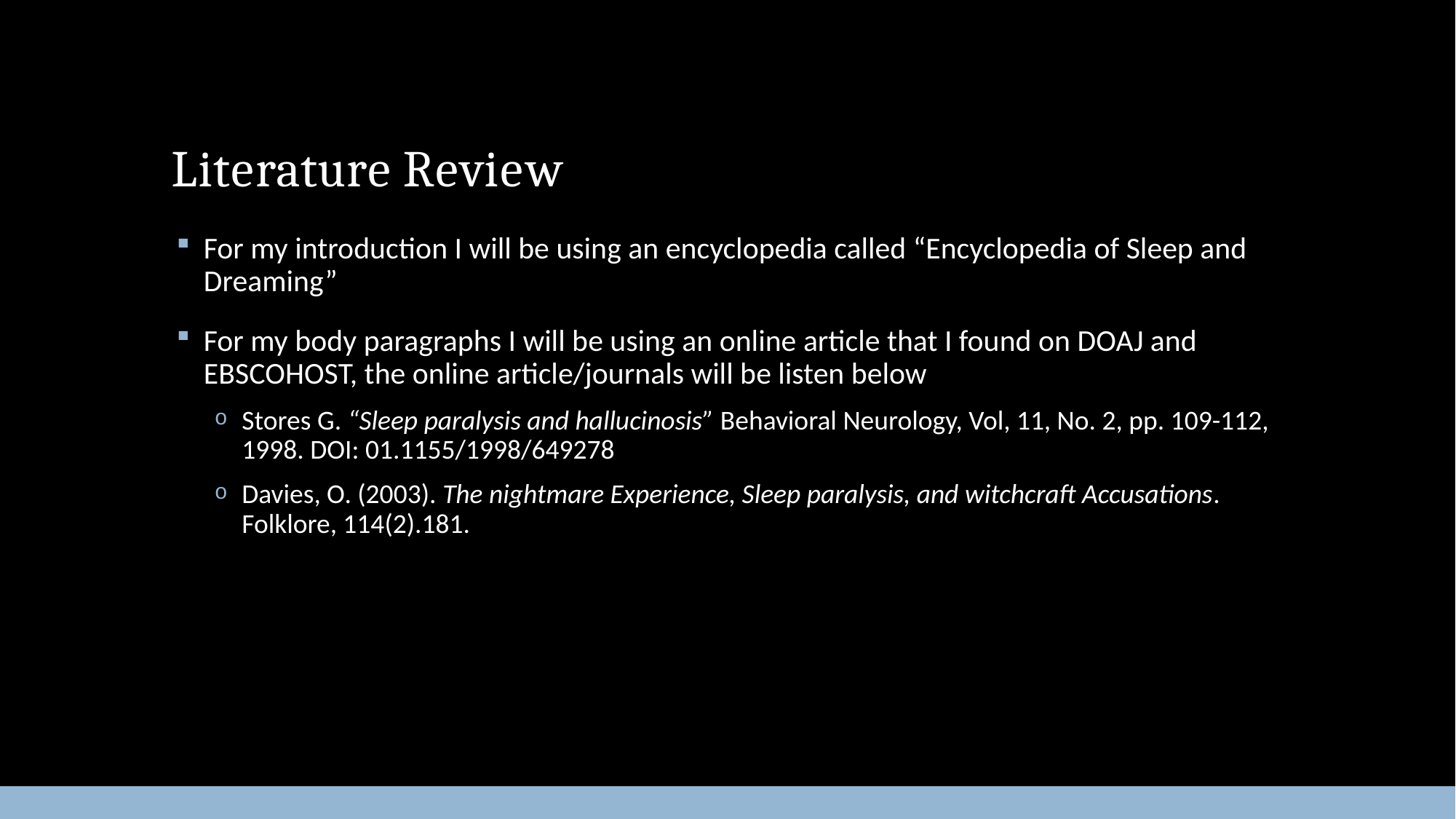

# Literature Review
For my introduction I will be using an encyclopedia called “Encyclopedia of Sleep and Dreaming”
For my body paragraphs I will be using an online article that I found on DOAJ and EBSCOHOST, the online article/journals will be listen below
Stores G. “Sleep paralysis and hallucinosis” Behavioral Neurology, Vol, 11, No. 2, pp. 109-112, 1998. DOI: 01.1155/1998/649278
Davies, O. (2003). The nightmare Experience, Sleep paralysis, and witchcraft Accusations. Folklore, 114(2).181.